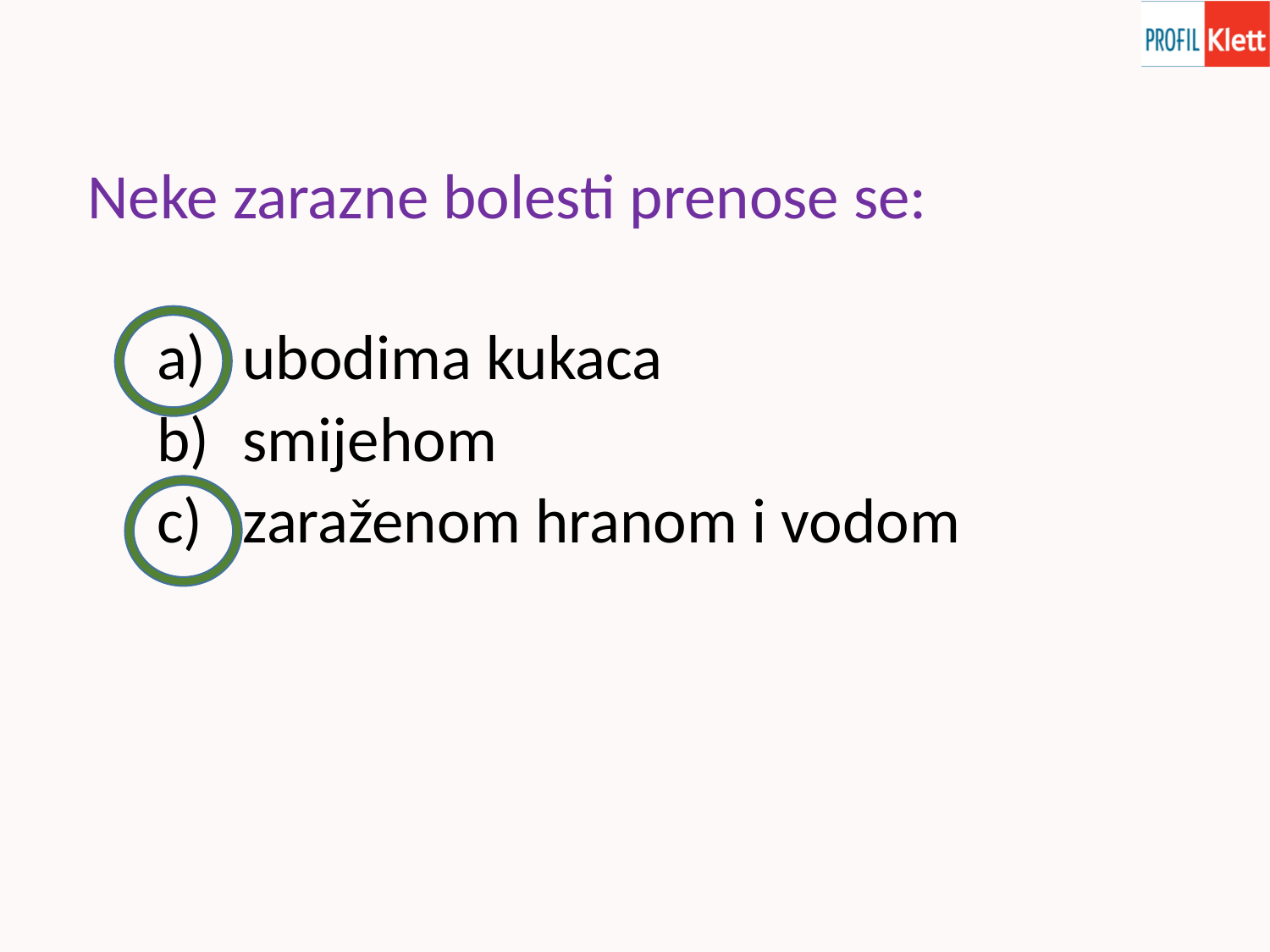

# Neke zarazne bolesti prenose se:

 ubodima kukaca
 smijehom
 zaraženom hranom i vodom